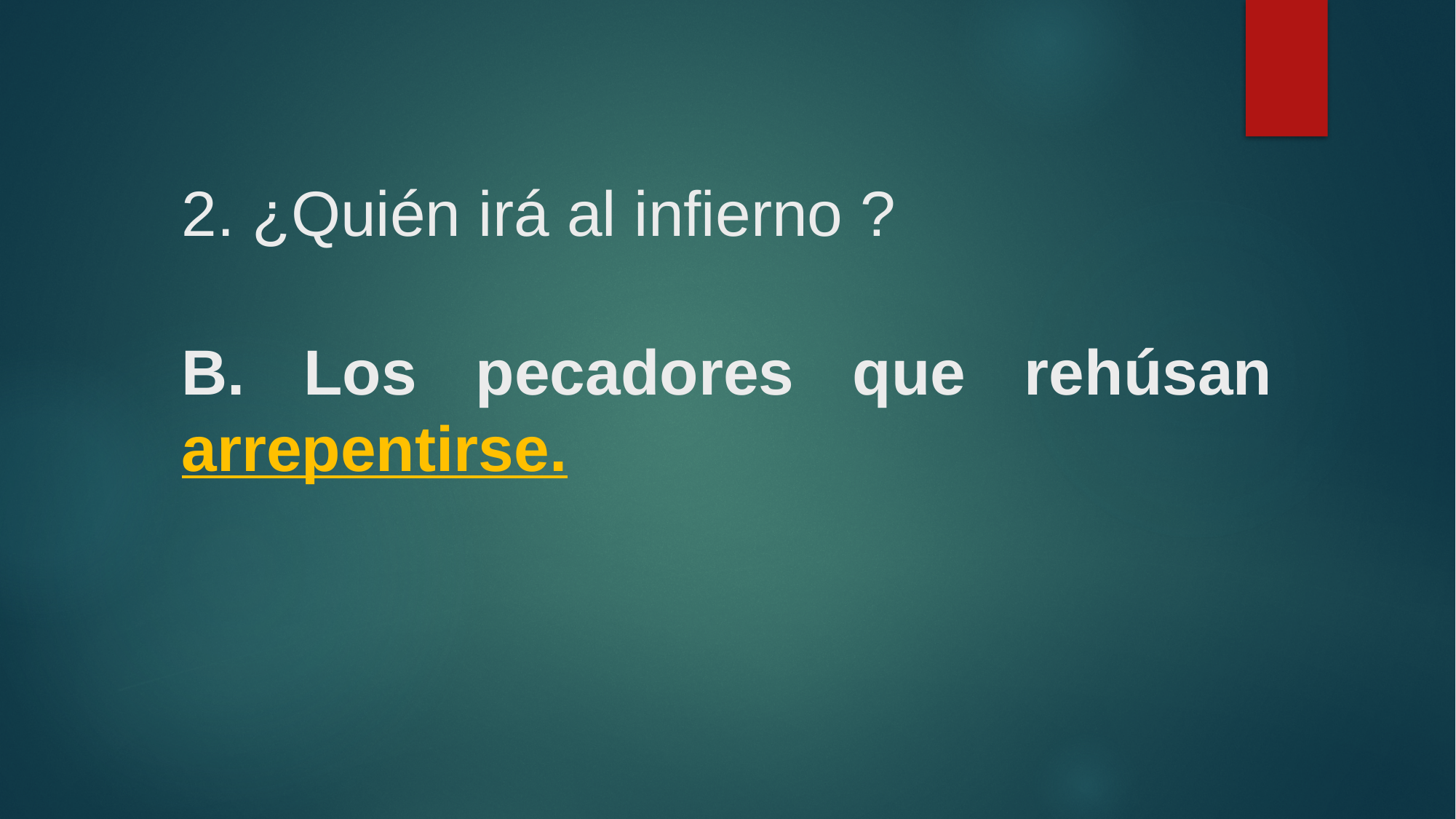

2. ¿Quién irá al infierno ?
# B. Los pecadores que rehúsan arrepentirse.